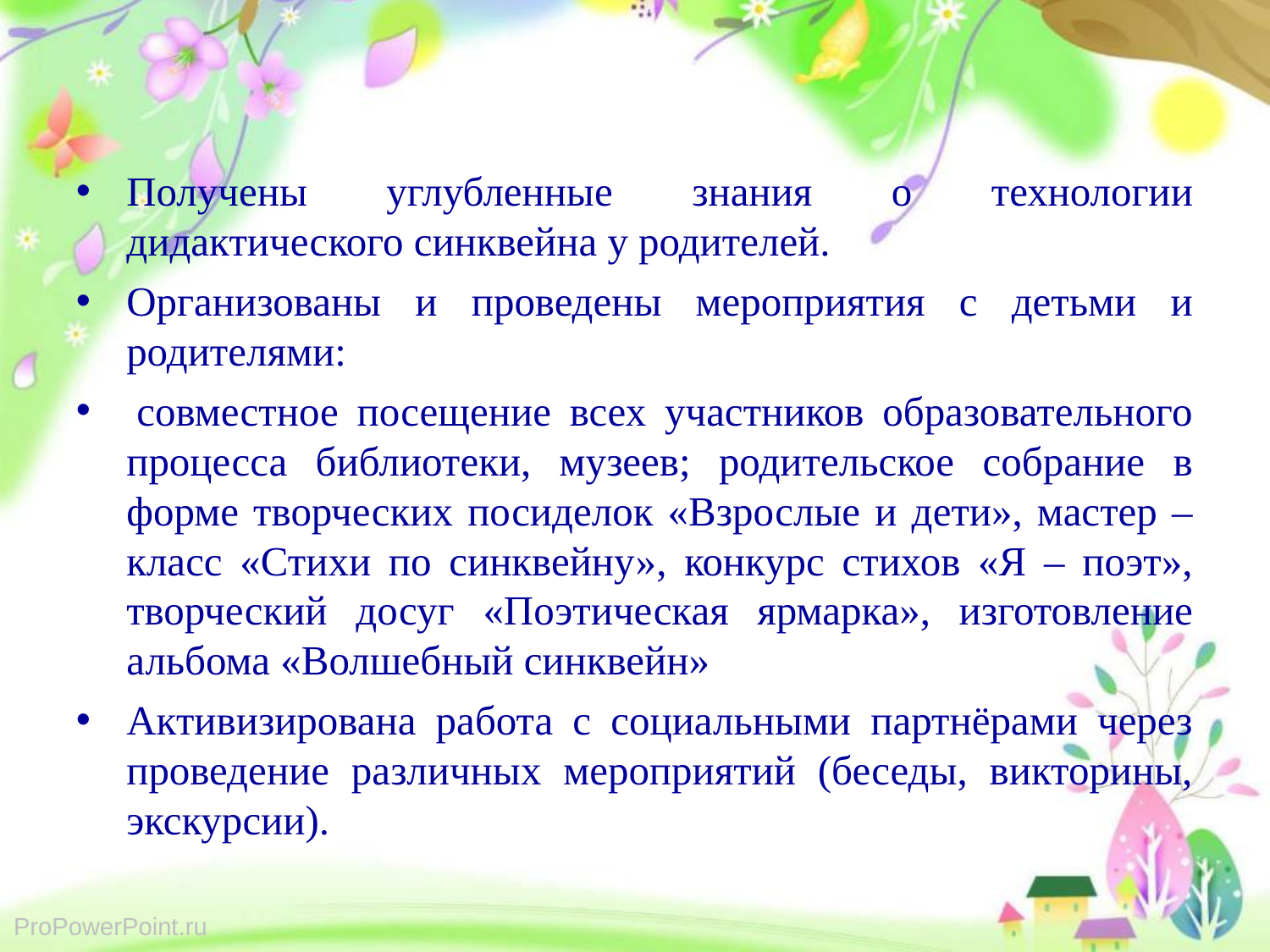

#
Получены углубленные знания о технологии дидактического синквейна у родителей.
Организованы и проведены мероприятия с детьми и родителями:
 совместное посещение всех участников образовательного процесса библиотеки, музеев; родительское собрание в форме творческих посиделок «Взрослые и дети», мастер – класс «Стихи по синквейну», конкурс стихов «Я – поэт», творческий досуг «Поэтическая ярмарка», изготовление альбома «Волшебный синквейн»
Активизирована работа с социальными партнёрами через проведение различных мероприятий (беседы, викторины, экскурсии).